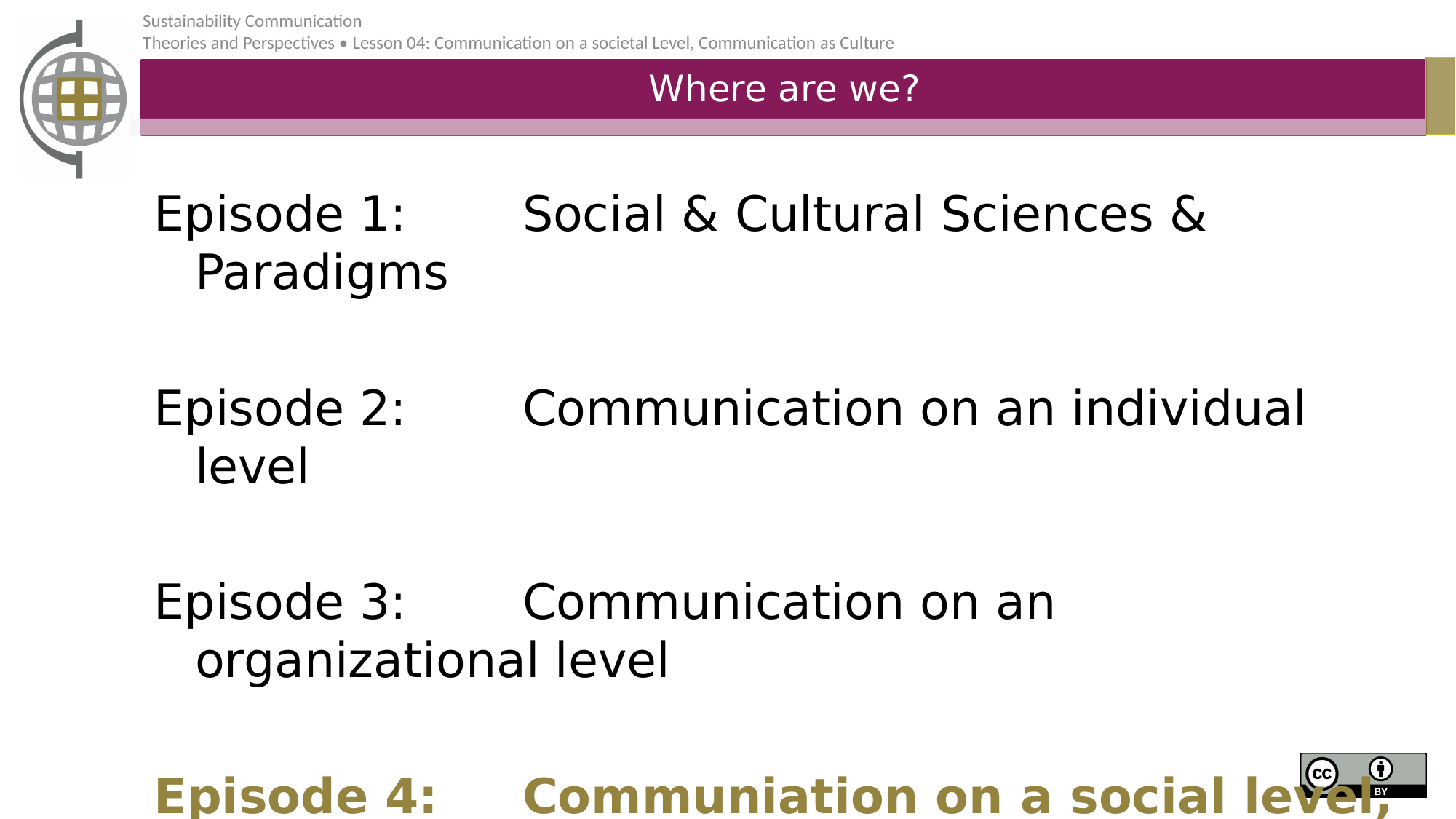

# Where are we?
Episode 1: 	Social & Cultural Sciences & Paradigms

Episode 2: 	Communication on an individual level

Episode 3: 	Communication on an organizational level

Episode 4: 	Communiation on a social level, communication 			as culture